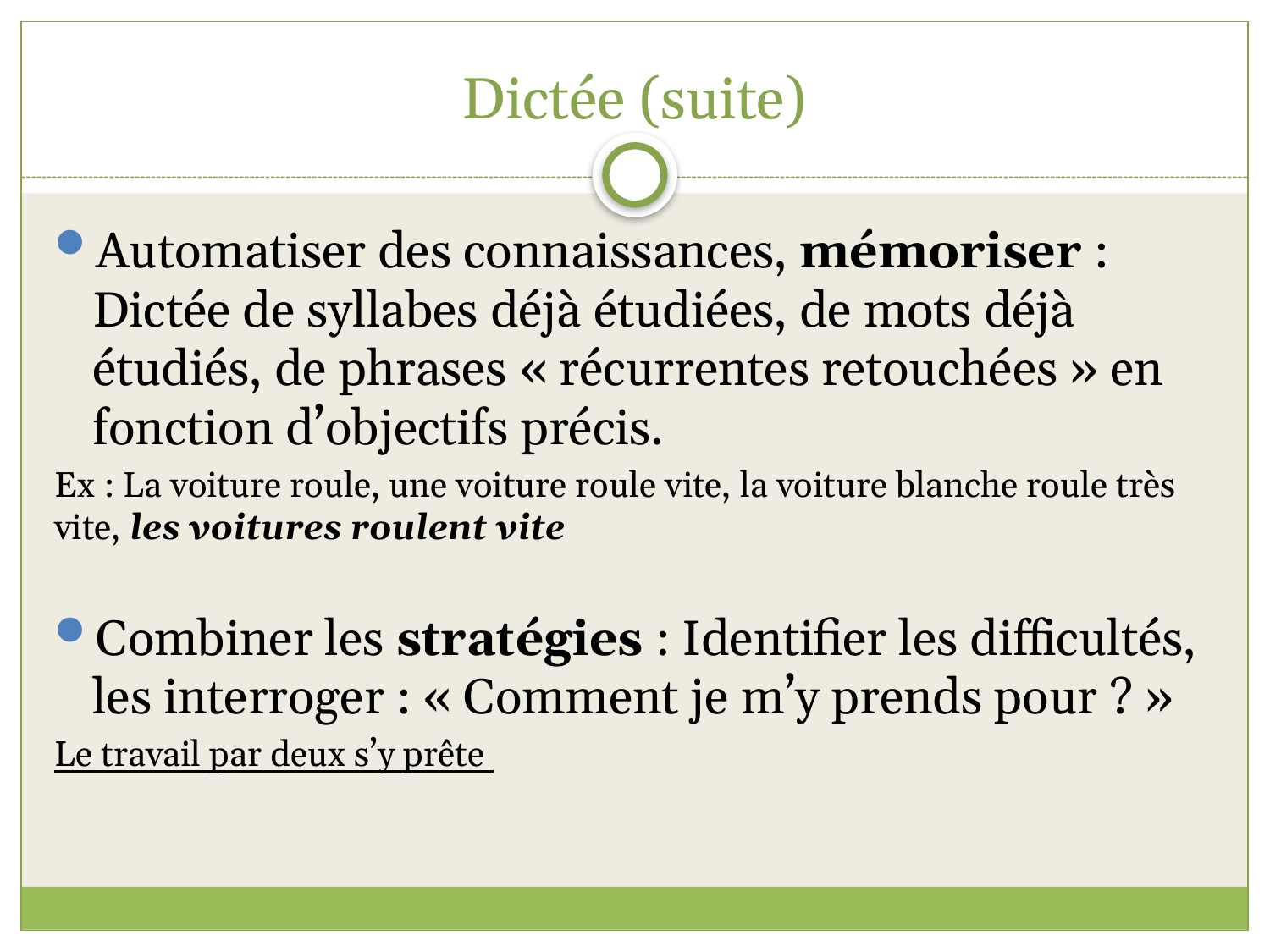

# Dictée (suite)
Automatiser des connaissances, mémoriser : Dictée de syllabes déjà étudiées, de mots déjà étudiés, de phrases « récurrentes retouchées » en fonction d’objectifs précis.
Ex : La voiture roule, une voiture roule vite, la voiture blanche roule très vite, les voitures roulent vite

Combiner les stratégies : Identifier les difficultés, les interroger : « Comment je m’y prends pour ? »
Le travail par deux s’y prête